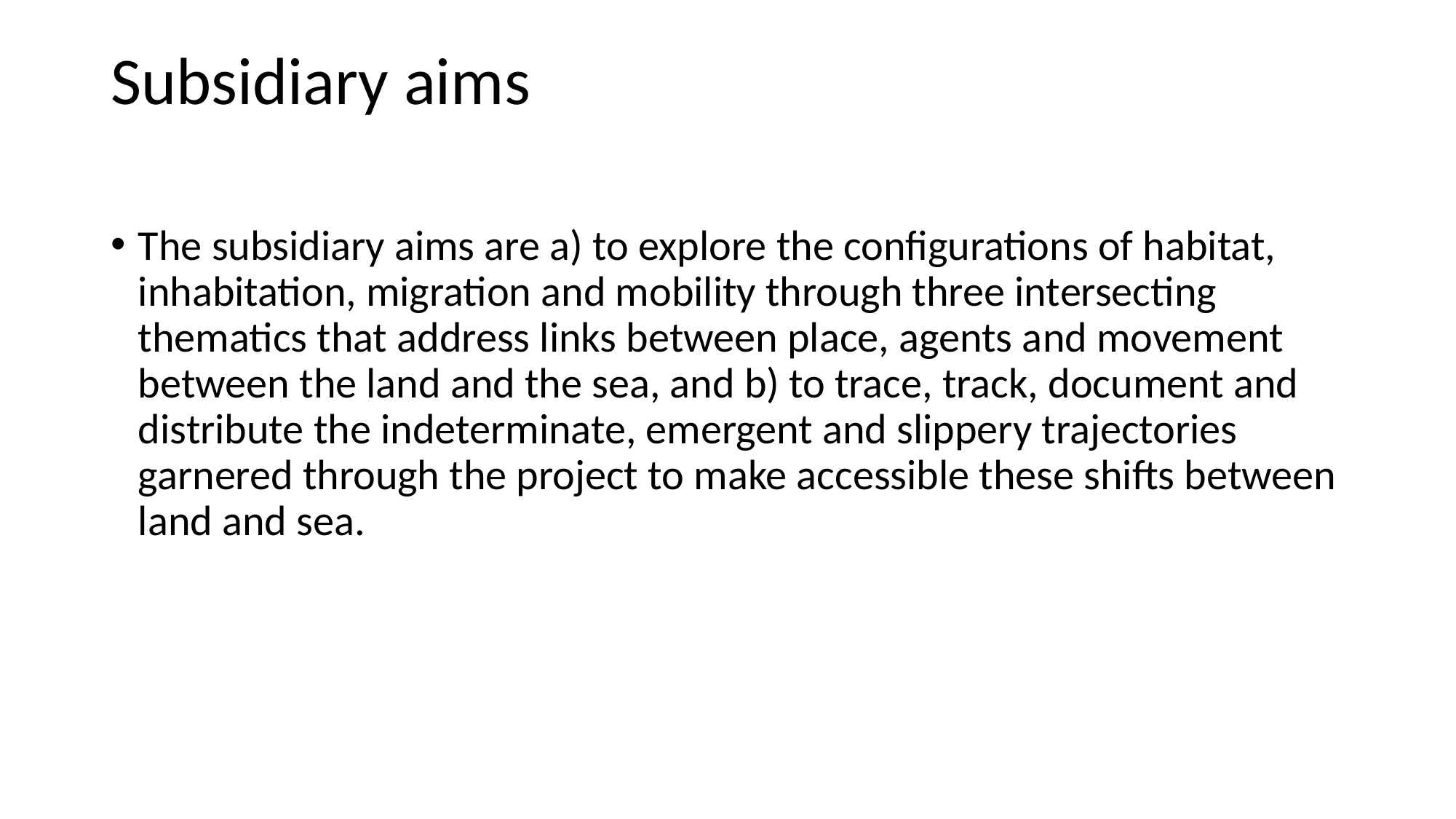

# Subsidiary aims
The subsidiary aims are a) to explore the configurations of habitat, inhabitation, migration and mobility through three intersecting thematics that address links between place, agents and movement between the land and the sea, and b) to trace, track, document and distribute the indeterminate, emergent and slippery trajectories garnered through the project to make accessible these shifts between land and sea.